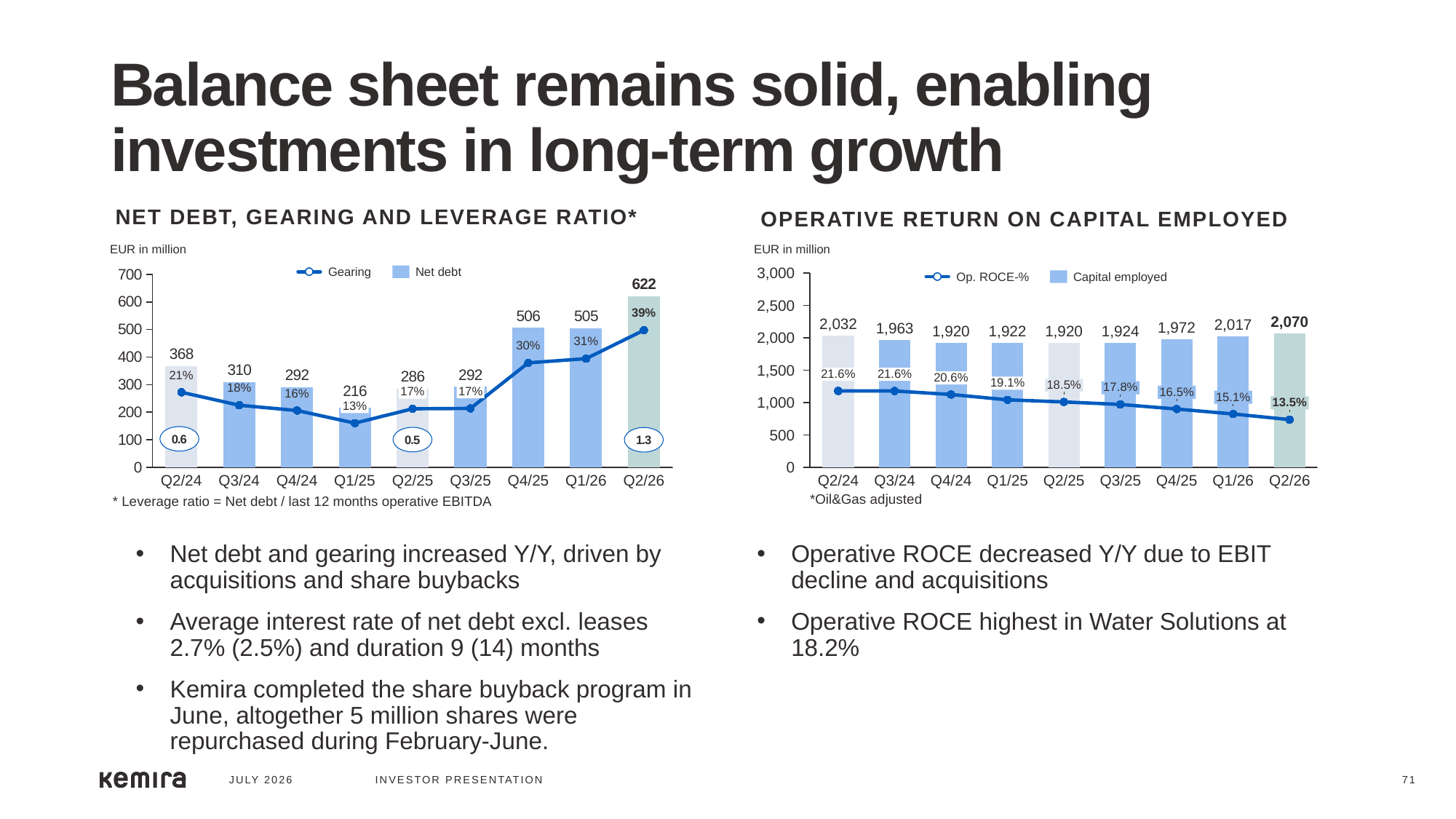

Balance sheet remains solid, enabling investments in long-term growth
NET DEBT, GEARING AND LEVERAGE RATIO*
OPERATIVE RETURN ON CAPITAL EMPLOYED

EUR in million
EUR in million

### Chart

| Category |  |  |
|---|---|---|

### Chart

| Category |  |  |
|---|---|---|
3,000
Gearing
Net debt

Op. ROCE-%
Capital employed

2,500
39%
2,070
2,032
2,017
1,972
1,963
1,924
1,920
1,922
1,920
2,000
31%
30%
1,500
21.6%
21.6%
21%
20.6%
19.1%
18.5%
17.8%
18%
17%
17%
16.5%
16%
15.1%
1,000
13.5%
13%
0.6
0.5
1.3
500
0
Q2/24
Q3/24
Q4/24
Q1/25
Q2/25
Q3/25
Q4/25
Q1/26
Q2/26
Q2/24
Q3/24
Q4/24
Q1/25
Q2/25
Q3/25
Q4/25
Q1/26
Q2/26
*Oil&Gas adjusted

* Leverage ratio = Net debt / last 12 months operative EBITDA

Operative ROCE decreased Y/Y due to EBIT decline and acquisitions
Operative ROCE highest in Water Solutions at 18.2%
Net debt and gearing increased Y/Y, driven by acquisitions and share buybacks
Average interest rate of net debt excl. leases 2.7% (2.5%) and duration 9 (14) months
Kemira completed the share buyback program in June, altogether 5 million shares were repurchased during February-June.
JULY 2026
INVESTOR PRESENTATION
71